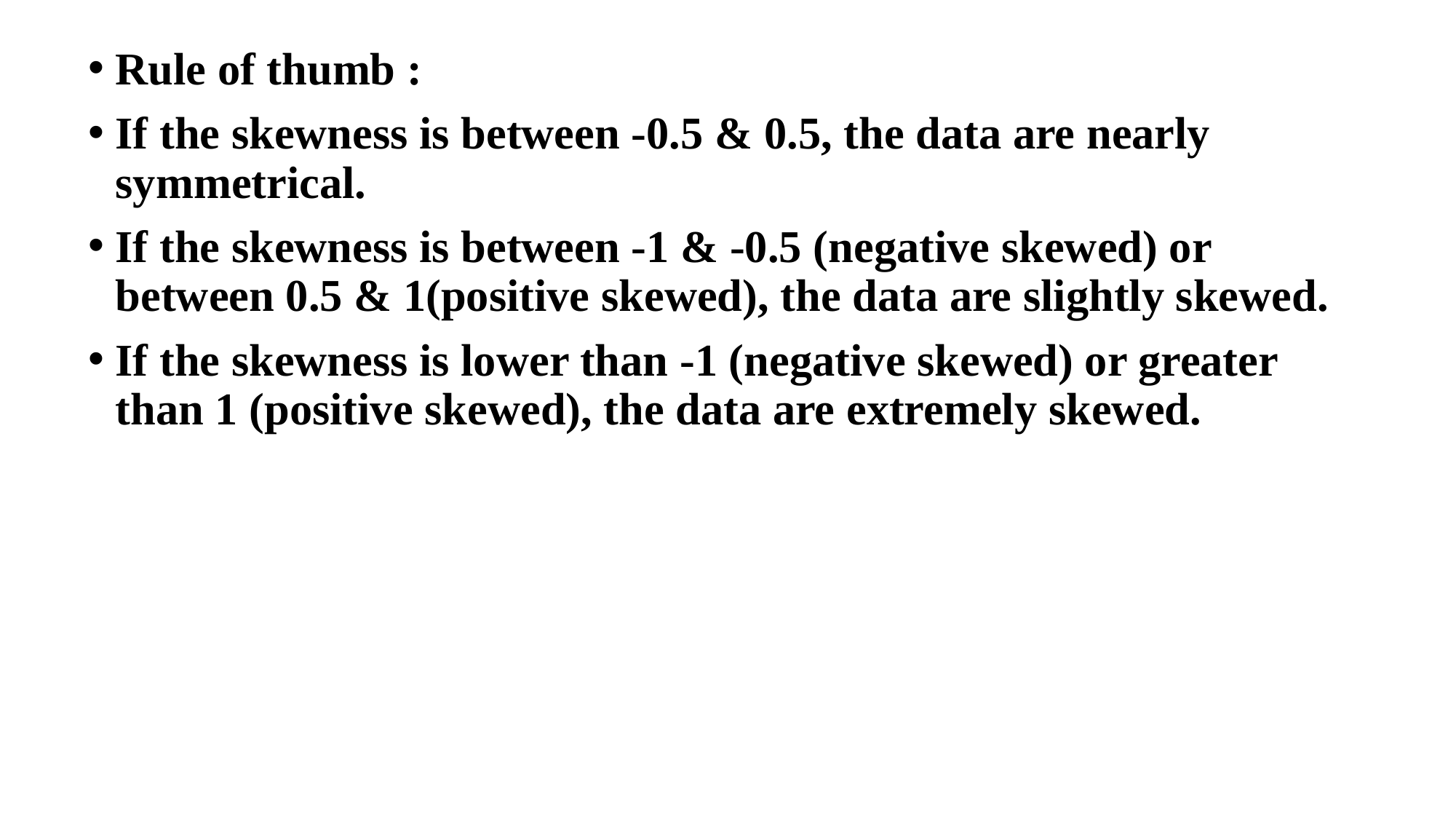

Rule of thumb :
If the skewness is between -0.5 & 0.5, the data are nearly symmetrical.
If the skewness is between -1 & -0.5 (negative skewed) or between 0.5 & 1(positive skewed), the data are slightly skewed.
If the skewness is lower than -1 (negative skewed) or greater than 1 (positive skewed), the data are extremely skewed.